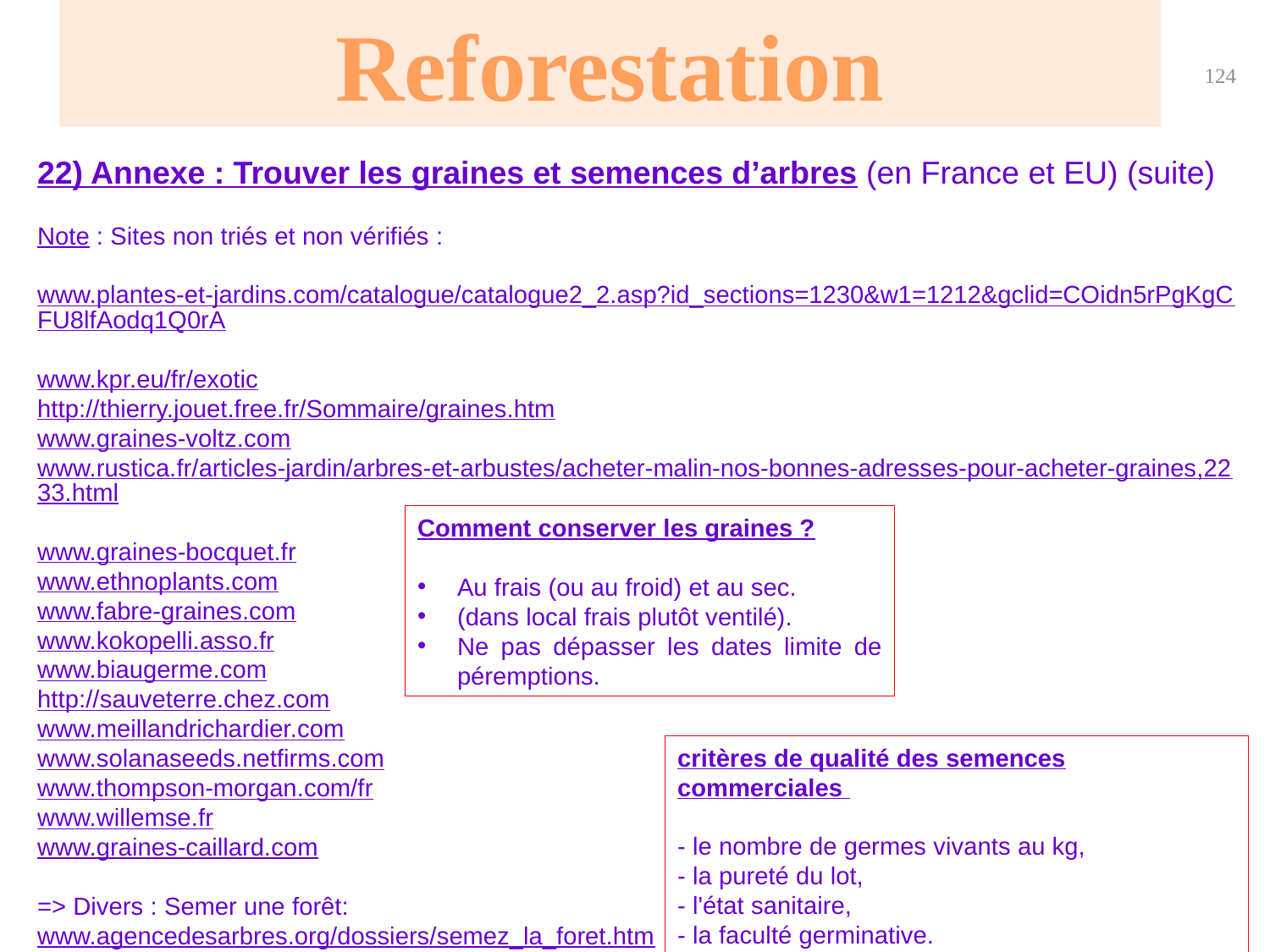

Reforestation
124
22) Annexe : Trouver les graines et semences d’arbres (en France et EU) (suite)

Note : Sites non triés et non vérifiés :

www.plantes-et-jardins.com/catalogue/catalogue2_2.asp?id_sections=1230&w1=1212&gclid=COidn5rPgKgCFU8lfAodq1Q0rA
www.kpr.eu/fr/exotic
http://thierry.jouet.free.fr/Sommaire/graines.htm
www.graines-voltz.com
www.rustica.fr/articles-jardin/arbres-et-arbustes/acheter-malin-nos-bonnes-adresses-pour-acheter-graines,2233.html
www.graines-bocquet.fr
www.ethnoplants.com
www.fabre-graines.com
www.kokopelli.asso.fr
www.biaugerme.com
http://sauveterre.chez.com
www.meillandrichardier.com
www.solanaseeds.netfirms.com
www.thompson-morgan.com/fr
www.willemse.fr
www.graines-caillard.com

=> Divers : Semer une forêt:
www.agencedesarbres.org/dossiers/semez_la_foret.htm
Comment conserver les graines ?

Au frais (ou au froid) et au sec.
(dans local frais plutôt ventilé).
Ne pas dépasser les dates limite de péremptions.
critères de qualité des semences commerciales

- le nombre de germes vivants au kg,
- la pureté du lot,
- l'état sanitaire,
- la faculté germinative.